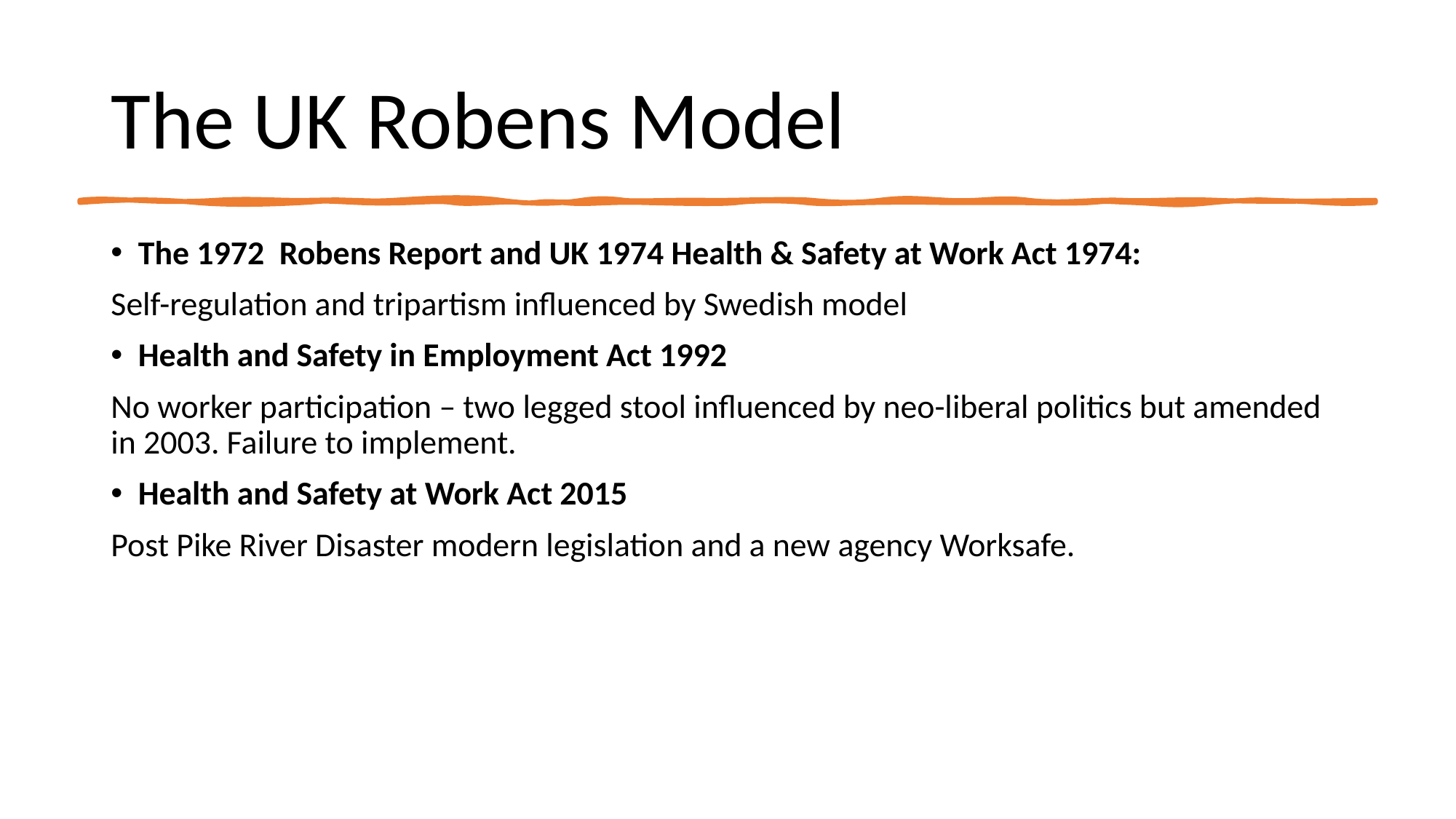

# The UK Robens Model

The 1972  Robens Report and UK 1974 Health & Safety at Work Act 1974:
Self-regulation and tripartism influenced by Swedish model
Health and Safety in Employment Act 1992
No worker participation – two legged stool influenced by neo-liberal politics but amended in 2003. Failure to implement.
Health and Safety at Work Act 2015
Post Pike River Disaster modern legislation and a new agency Worksafe.